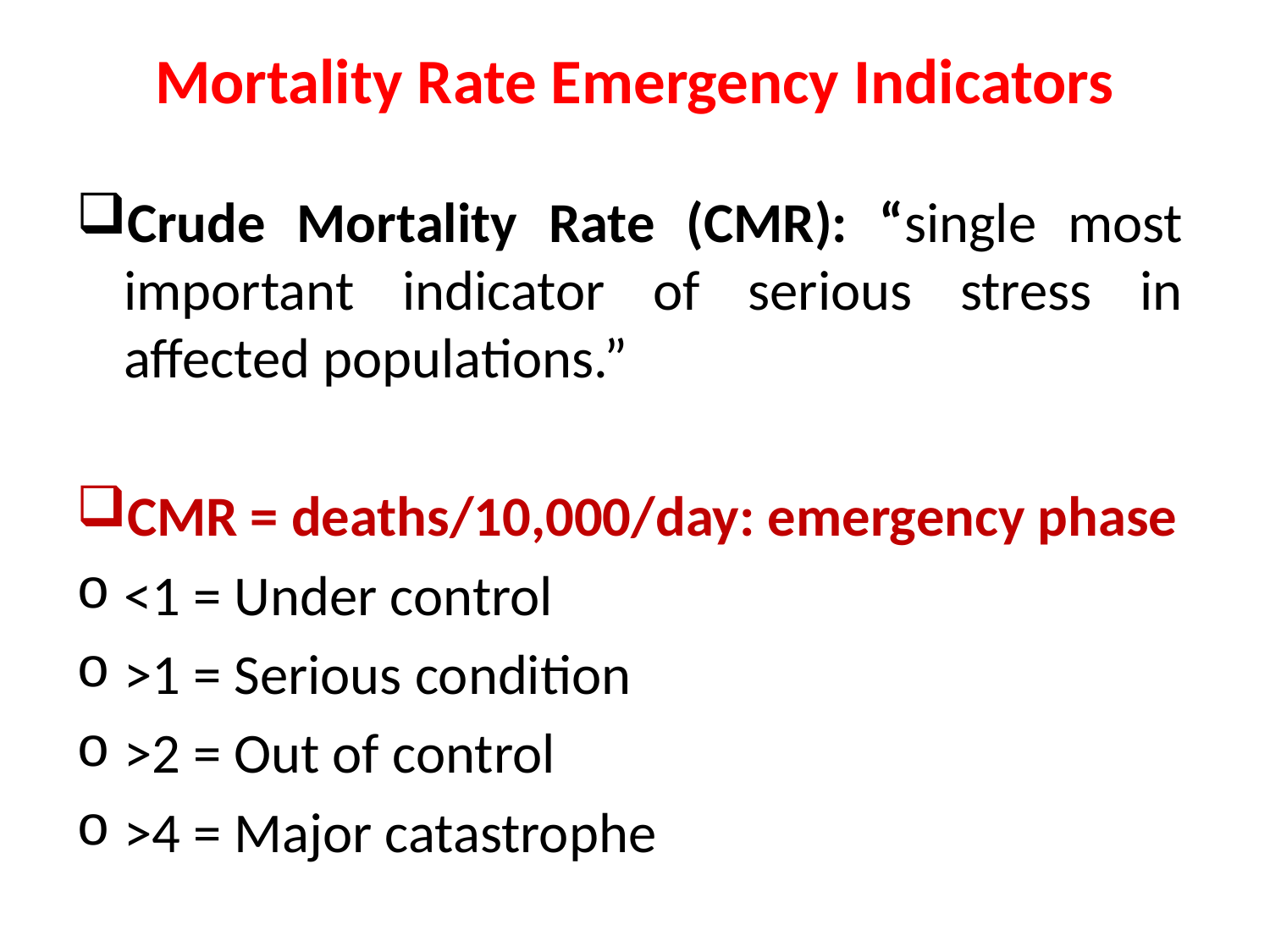

# Mortality Rate Emergency Indicators
Crude Mortality Rate (CMR): “single most important indicator of serious stress in affected populations.”

CMR = deaths/10,000/day: emergency phase
<1 = Under control
>1 = Serious condition
>2 = Out of control
>4 = Major catastrophe